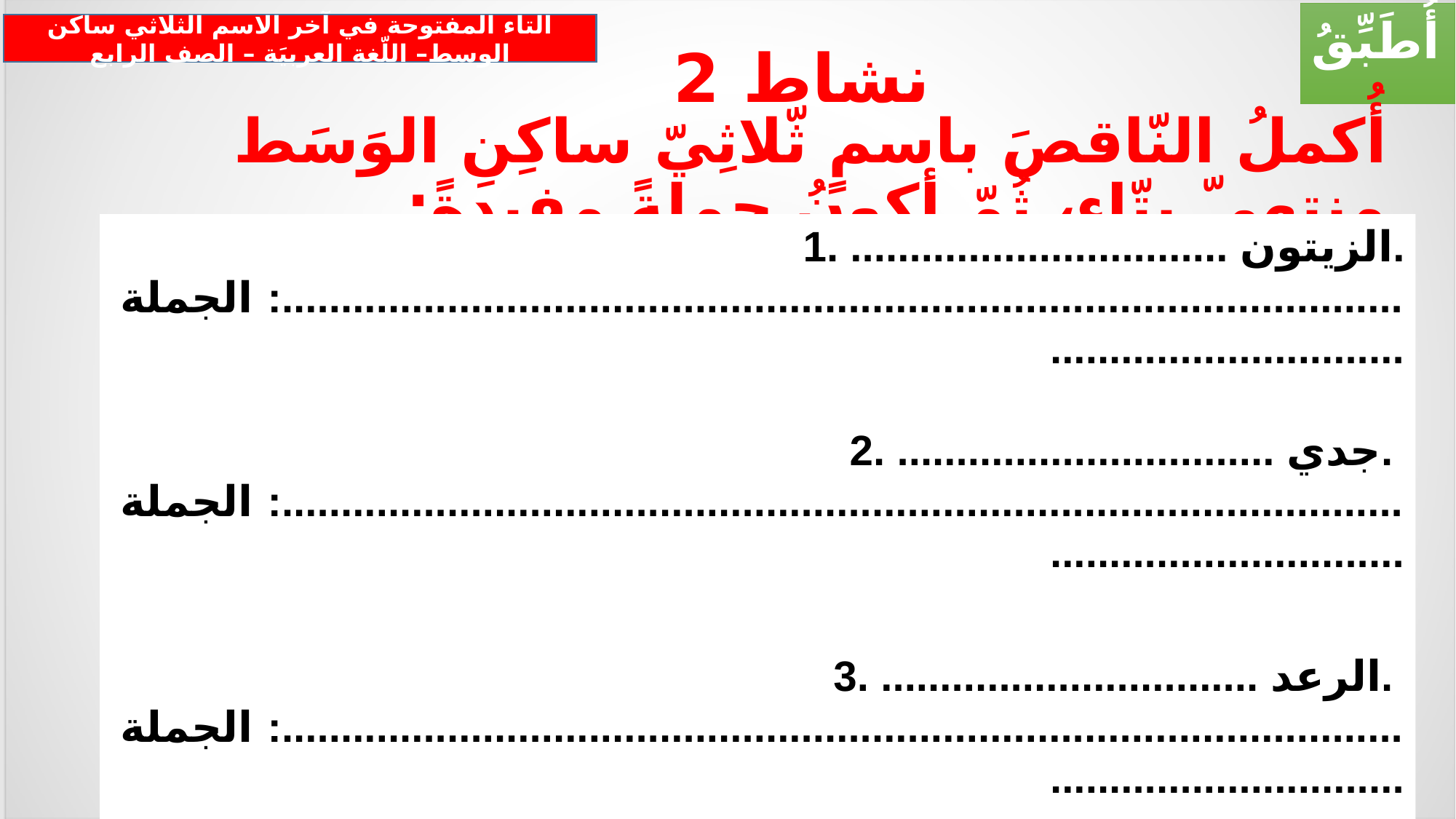

أُطَبِّقُ
التاء المفتوحة في آخر الاسم الثلاثي ساكن الوسط– اللّغة العربيَة – الصف الرابع
نشاط 2
# أُكملُ النّاقصَ باسمٍ ثّلاثِيّ ساكِنِ الوَسَط منتهيّ بتّاء، ثُمّ أكونُ جملةً مفيدةً:
 1. ................................ الزيتون.
الجملة :.............................................................................................................................

2. ................................ جدي.
الجملة :.............................................................................................................................

3. ................................ الرعد.
الجملة :.............................................................................................................................